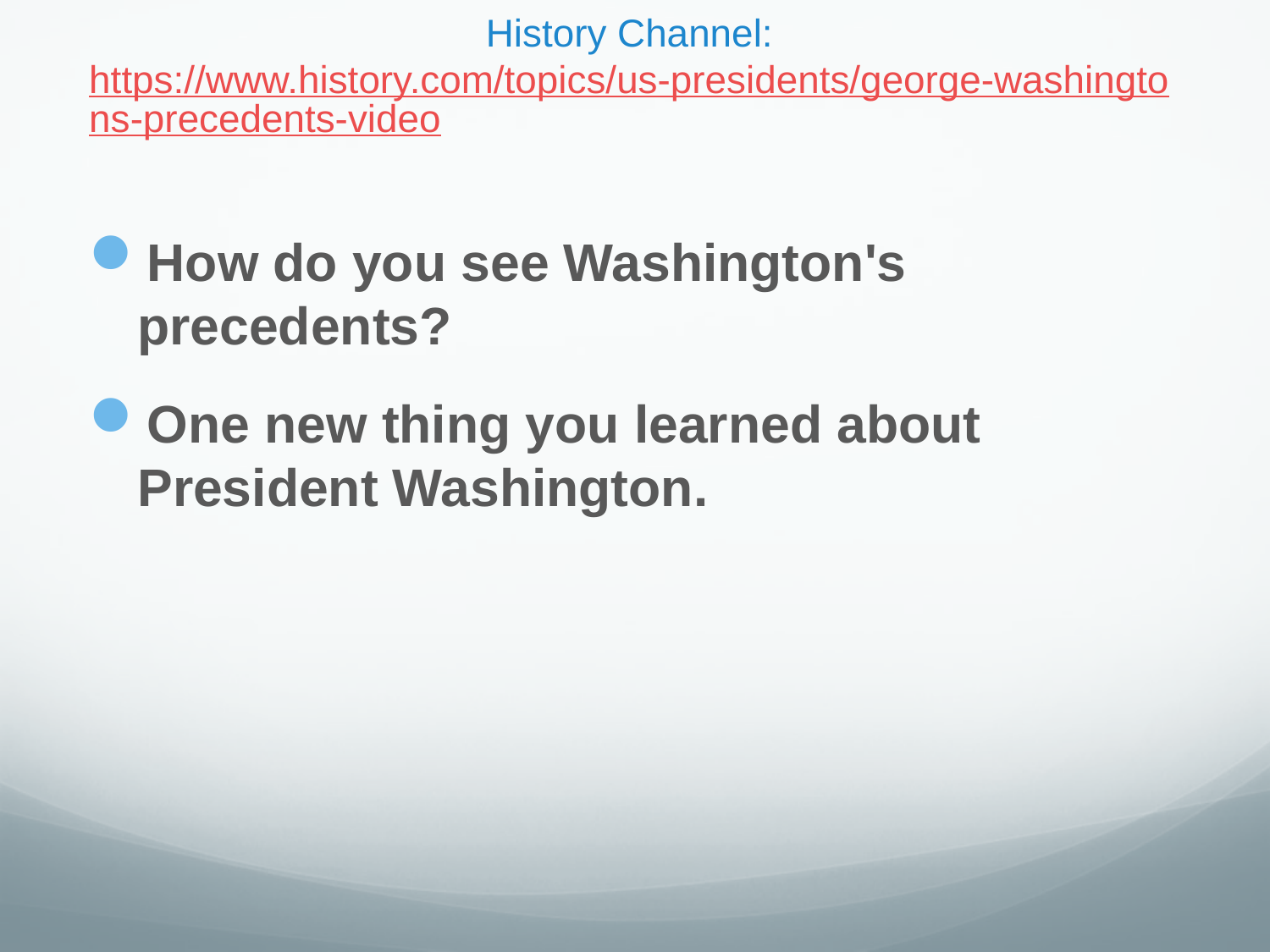

# History Channel: https://www.history.com/topics/us-presidents/george-washingtons-precedents-video
How do you see Washington's precedents?
One new thing you learned about President Washington.